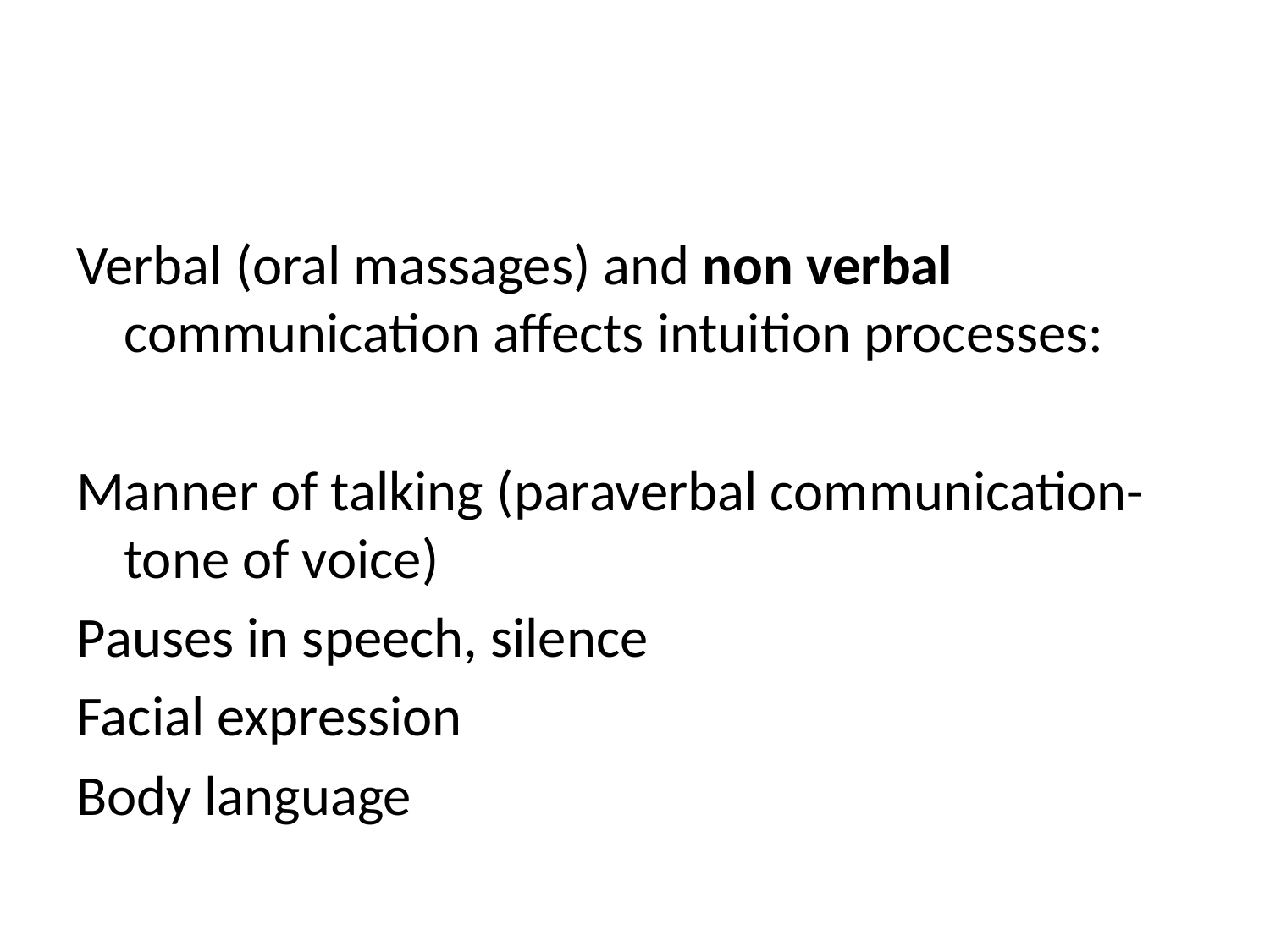

#
Verbal (oral massages) and non verbal communication affects intuition processes:

Manner of talking (paraverbal communication-tone of voice)
Pauses in speech, silence
Facial expression
Body language